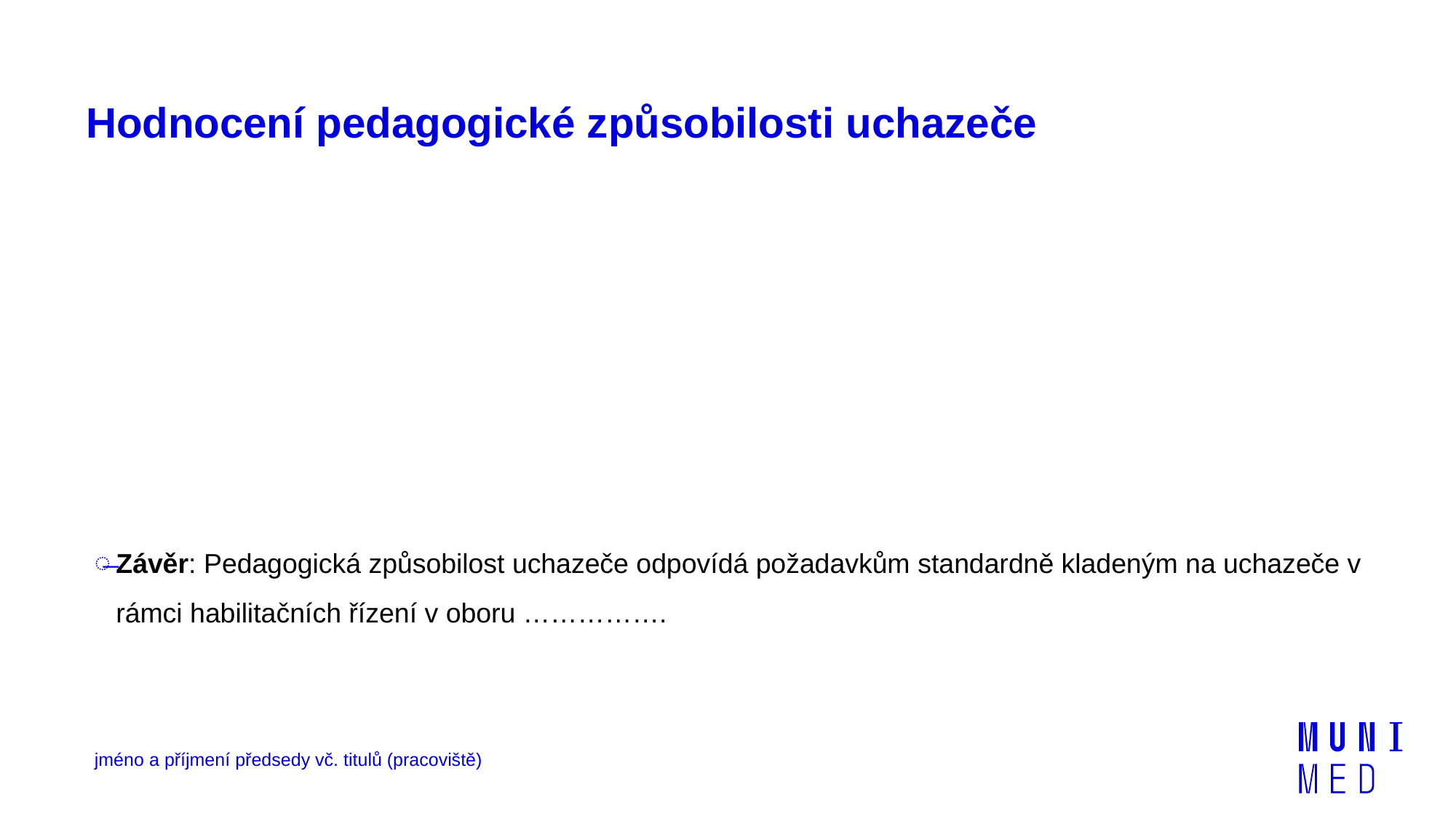

# Hodnocení pedagogické způsobilosti uchazeče

Závěr: Pedagogická způsobilost uchazeče odpovídá požadavkům standardně kladeným na uchazeče v rámci habilitačních řízení v oboru …………….
jméno a příjmení předsedy vč. titulů (pracoviště)